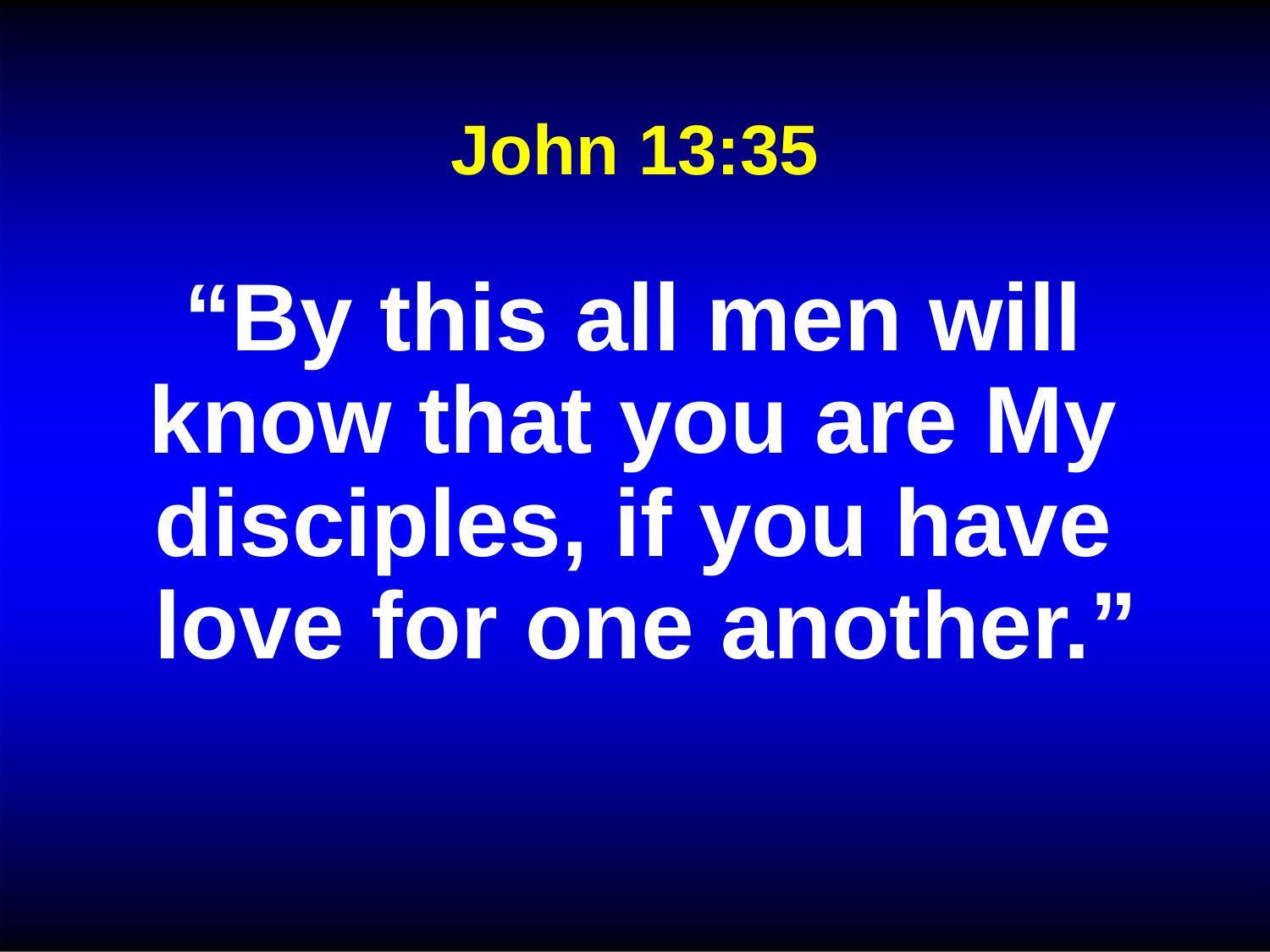

# John 13:35
“By this all men will  know that you are My  disciples, if you have  love for one another.”